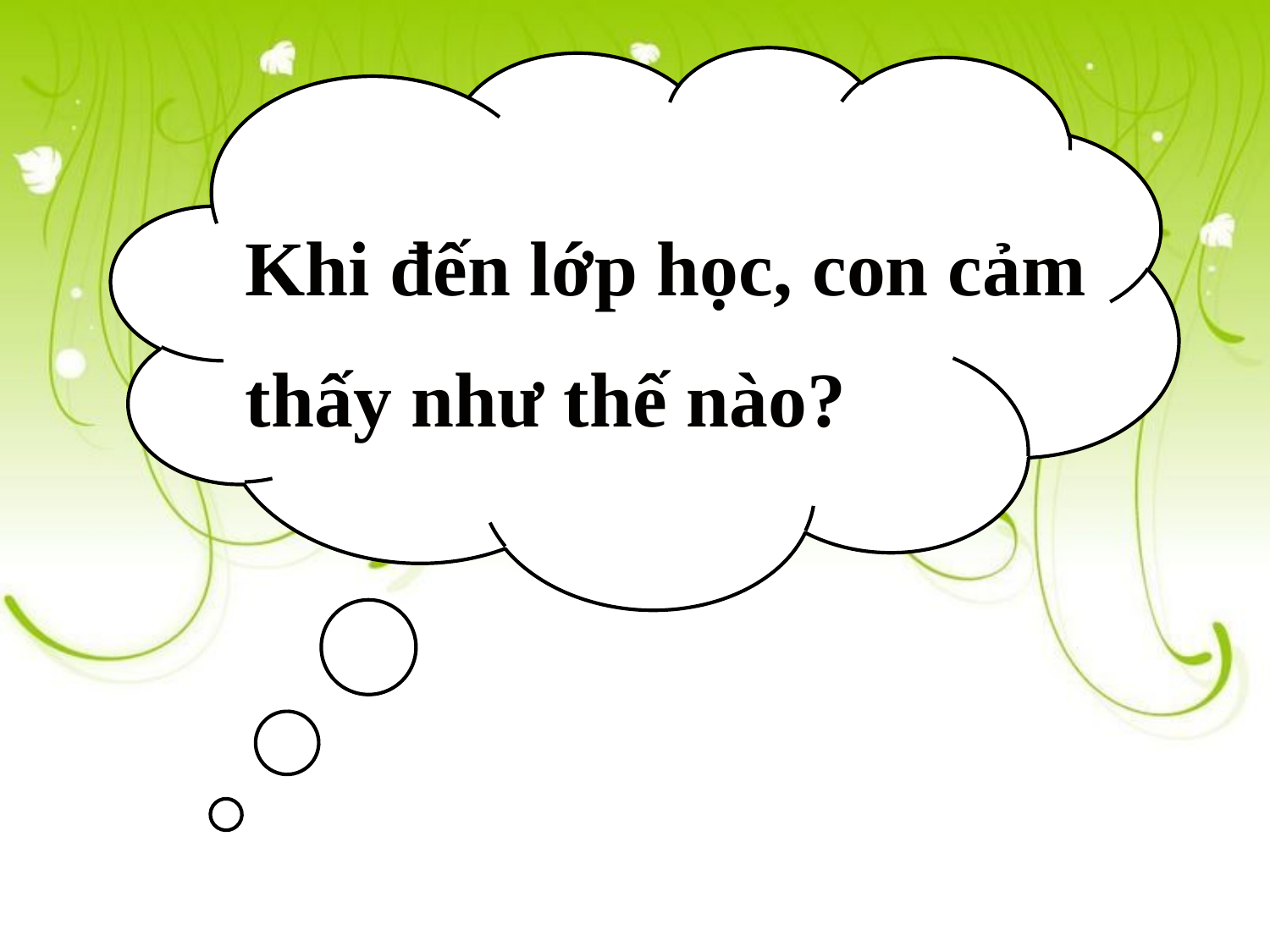

Khi đến lớp học, con cảm
thấy như thế nào?